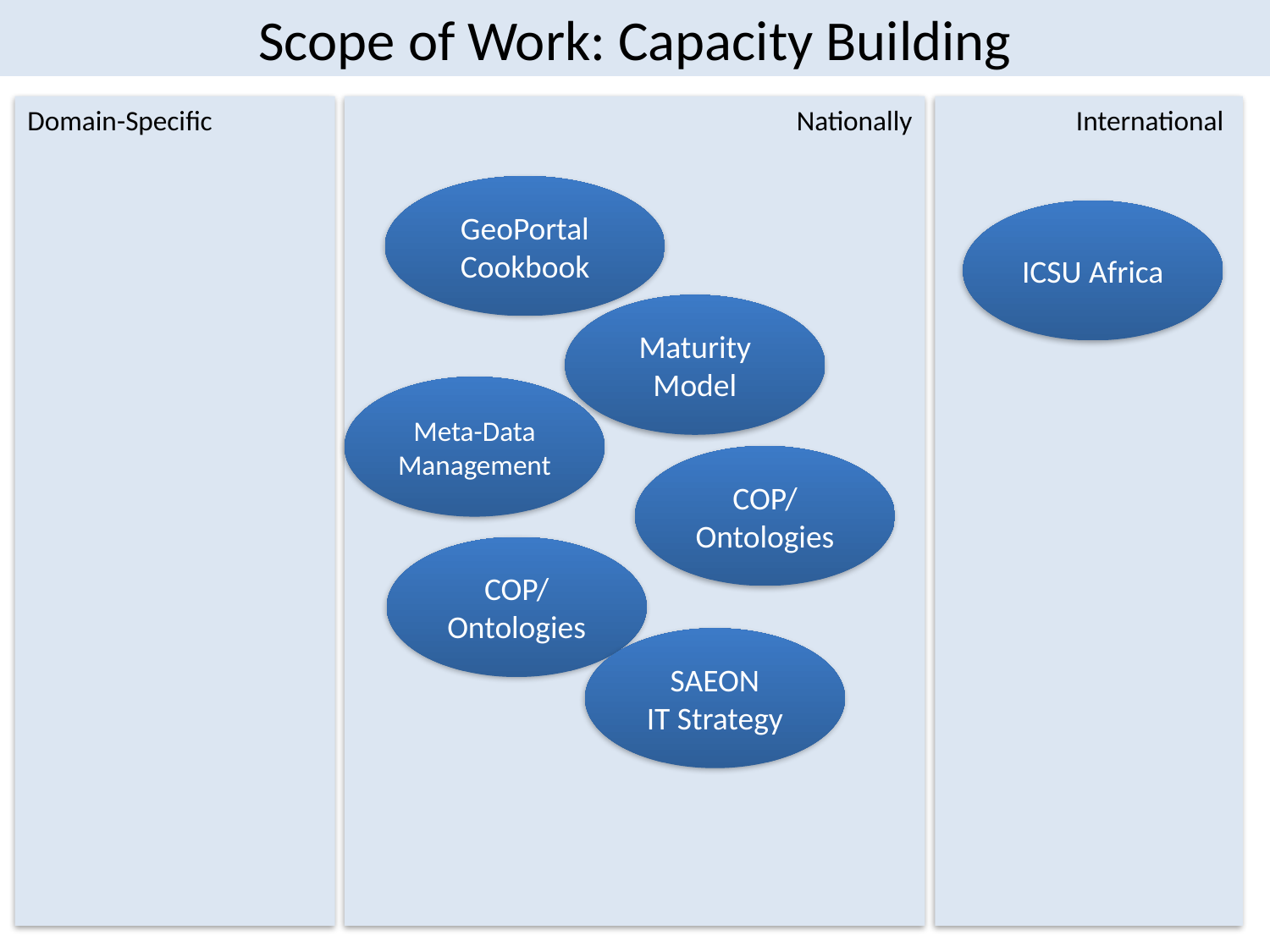

# Scope of Work: Capacity Building
Domain-Specific
Nationally
International
GeoPortal Cookbook
ICSU Africa
Maturity Model
Meta-Data Management
COP/
Ontologies
COP/
Ontologies
SAEON
IT Strategy